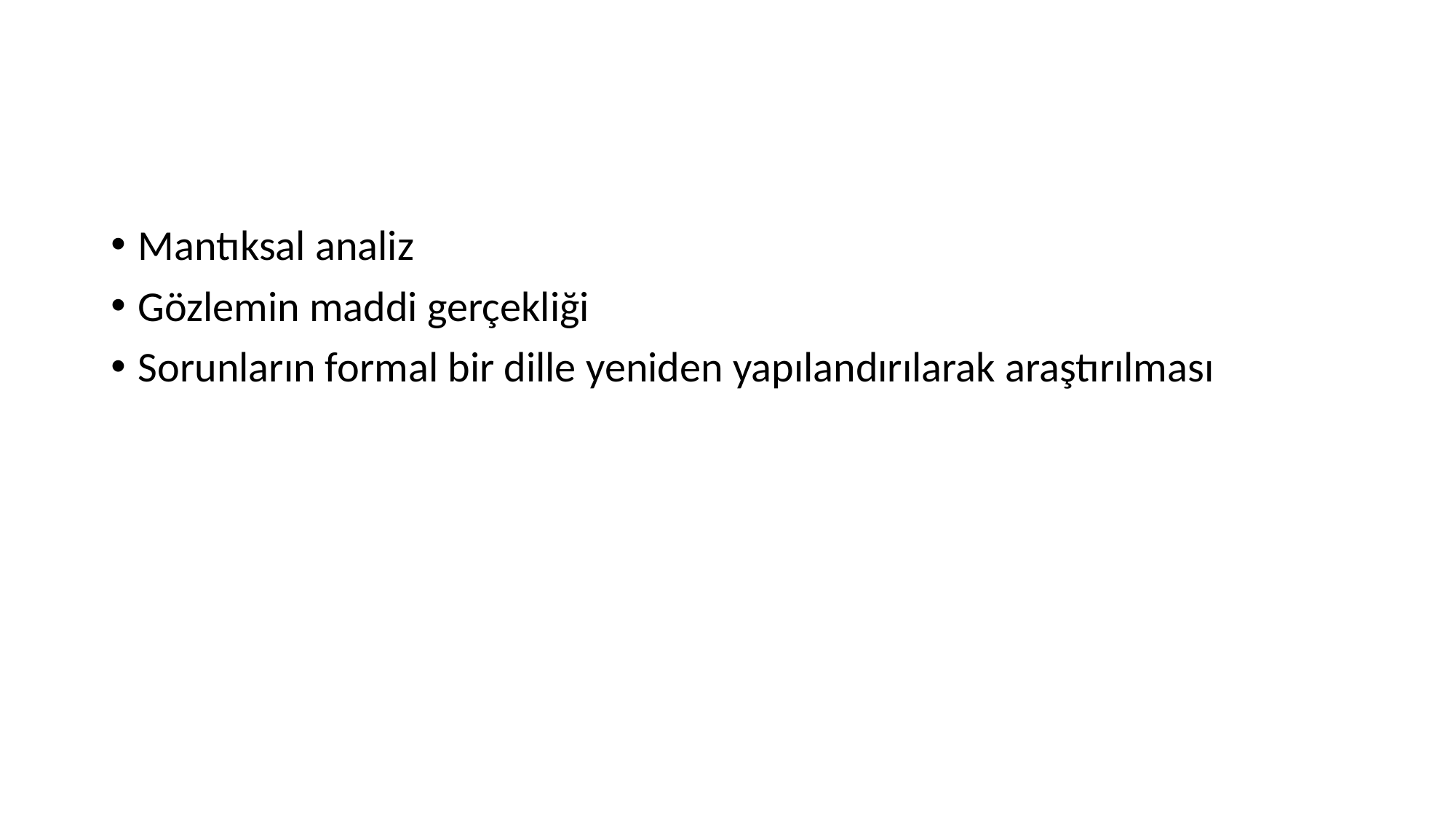

#
Mantıksal analiz
Gözlemin maddi gerçekliği
Sorunların formal bir dille yeniden yapılandırılarak araştırılması